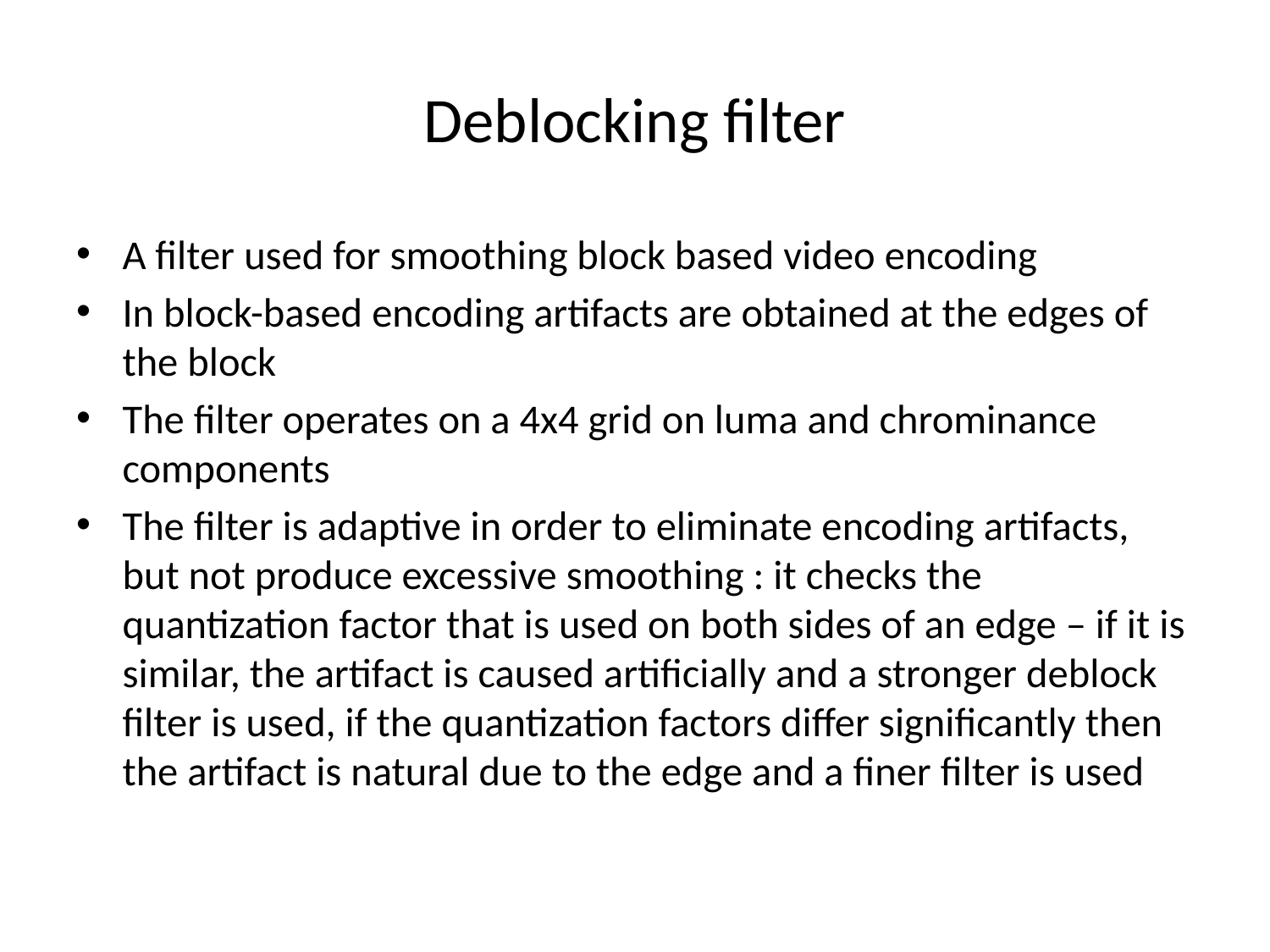

# Deblocking filter
A filter used for smoothing block based video encoding
In block-based encoding artifacts are obtained at the edges of the block
The filter operates on a 4x4 grid on luma and chrominance components
The filter is adaptive in order to eliminate encoding artifacts, but not produce excessive smoothing : it checks the quantization factor that is used on both sides of an edge – if it is similar, the artifact is caused artificially and a stronger deblock filter is used, if the quantization factors differ significantly then the artifact is natural due to the edge and a finer filter is used